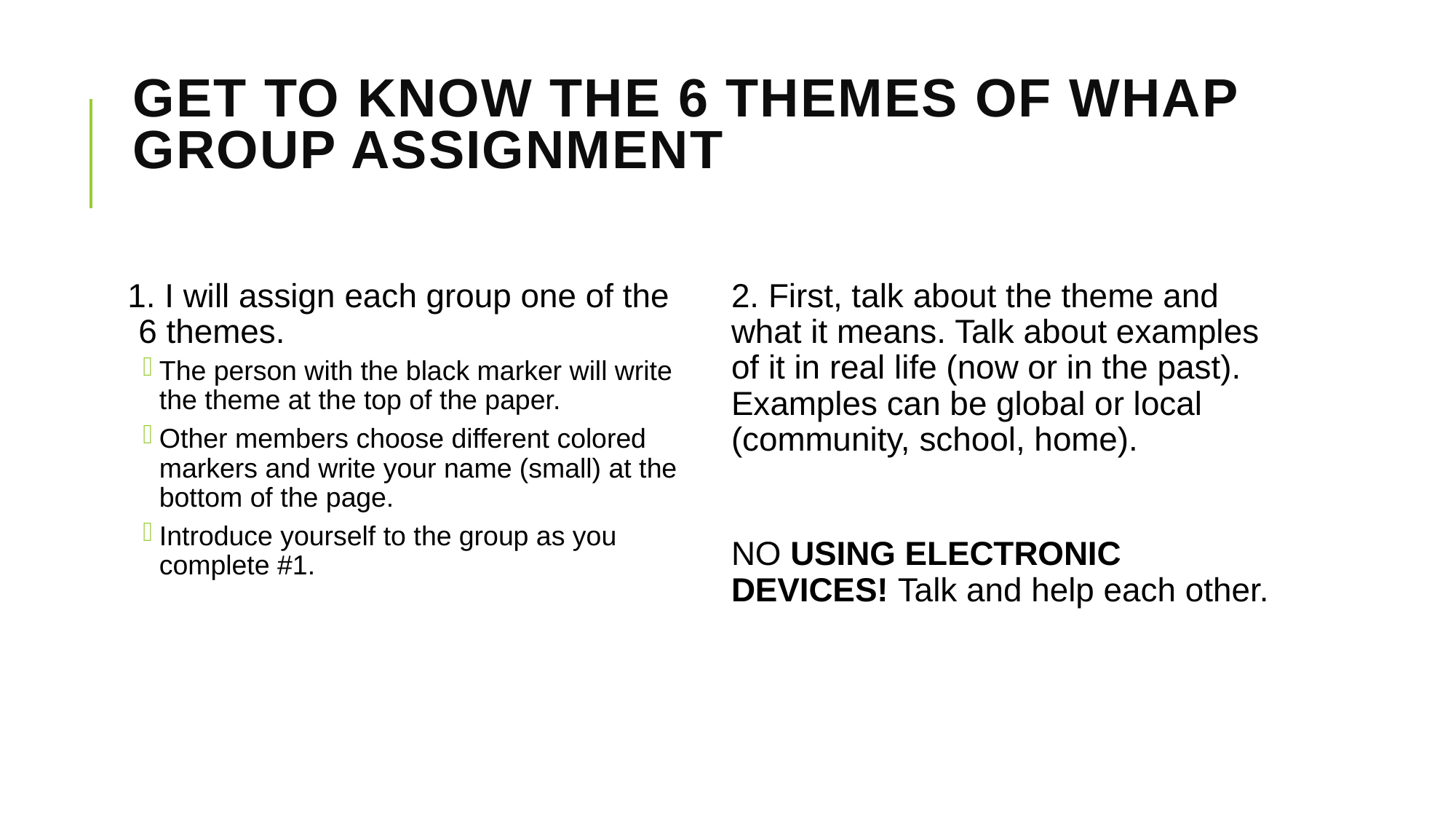

# Get to know the 6 Themes of WHAP Group Assignment
1. I will assign each group one of the 6 themes.
The person with the black marker will write the theme at the top of the paper.
Other members choose different colored markers and write your name (small) at the bottom of the page.
Introduce yourself to the group as you complete #1.

2. First, talk about the theme and what it means. Talk about examples of it in real life (now or in the past). Examples can be global or local (community, school, home).

NO USING ELECTRONIC DEVICES! Talk and help each other.